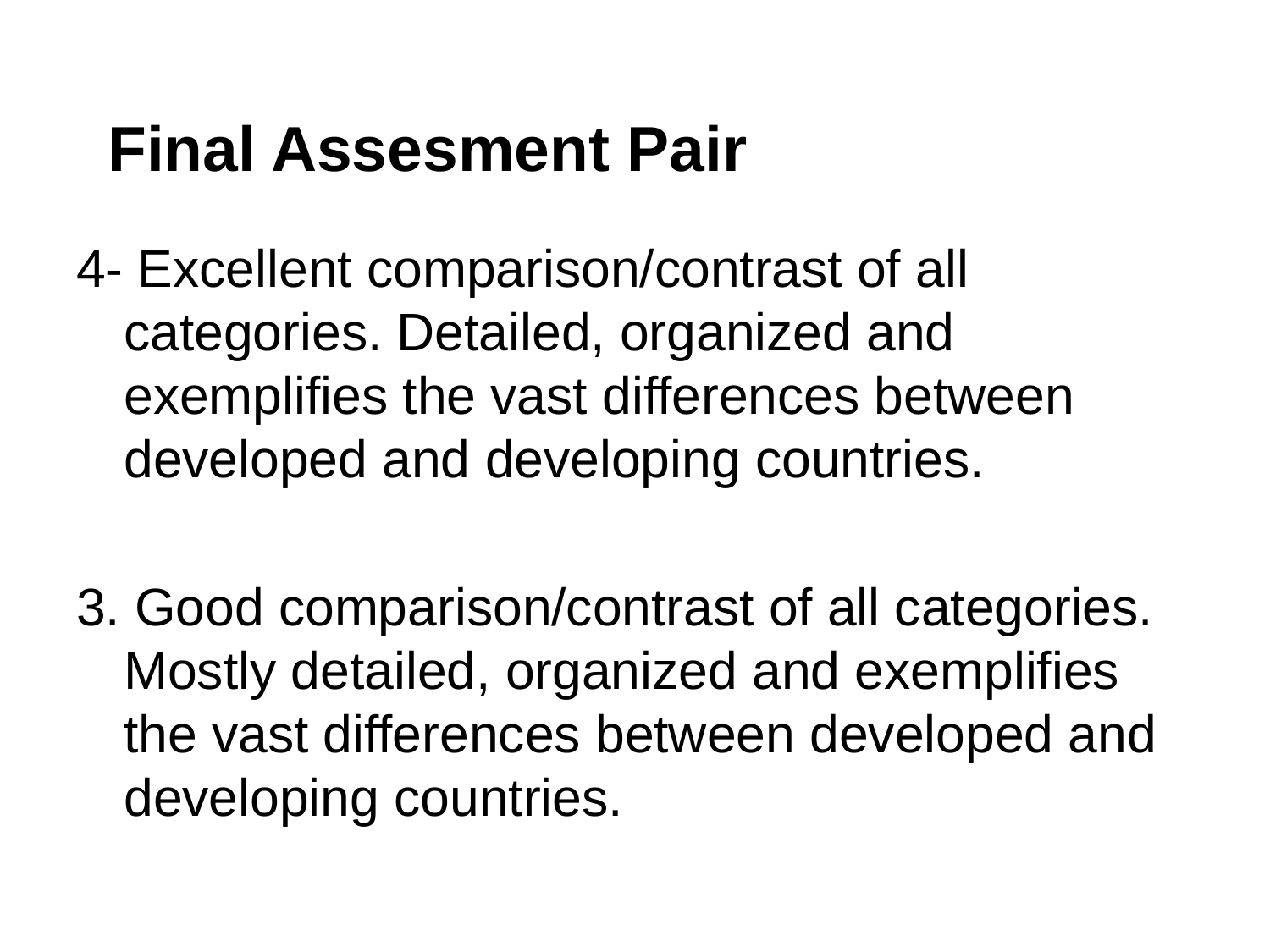

# Final Assesment Pair
4- Excellent comparison/contrast of all categories. Detailed, organized and exemplifies the vast differences between developed and developing countries.

3. Good comparison/contrast of all categories.  Mostly detailed, organized and exemplifies the vast differences between developed and developing countries.